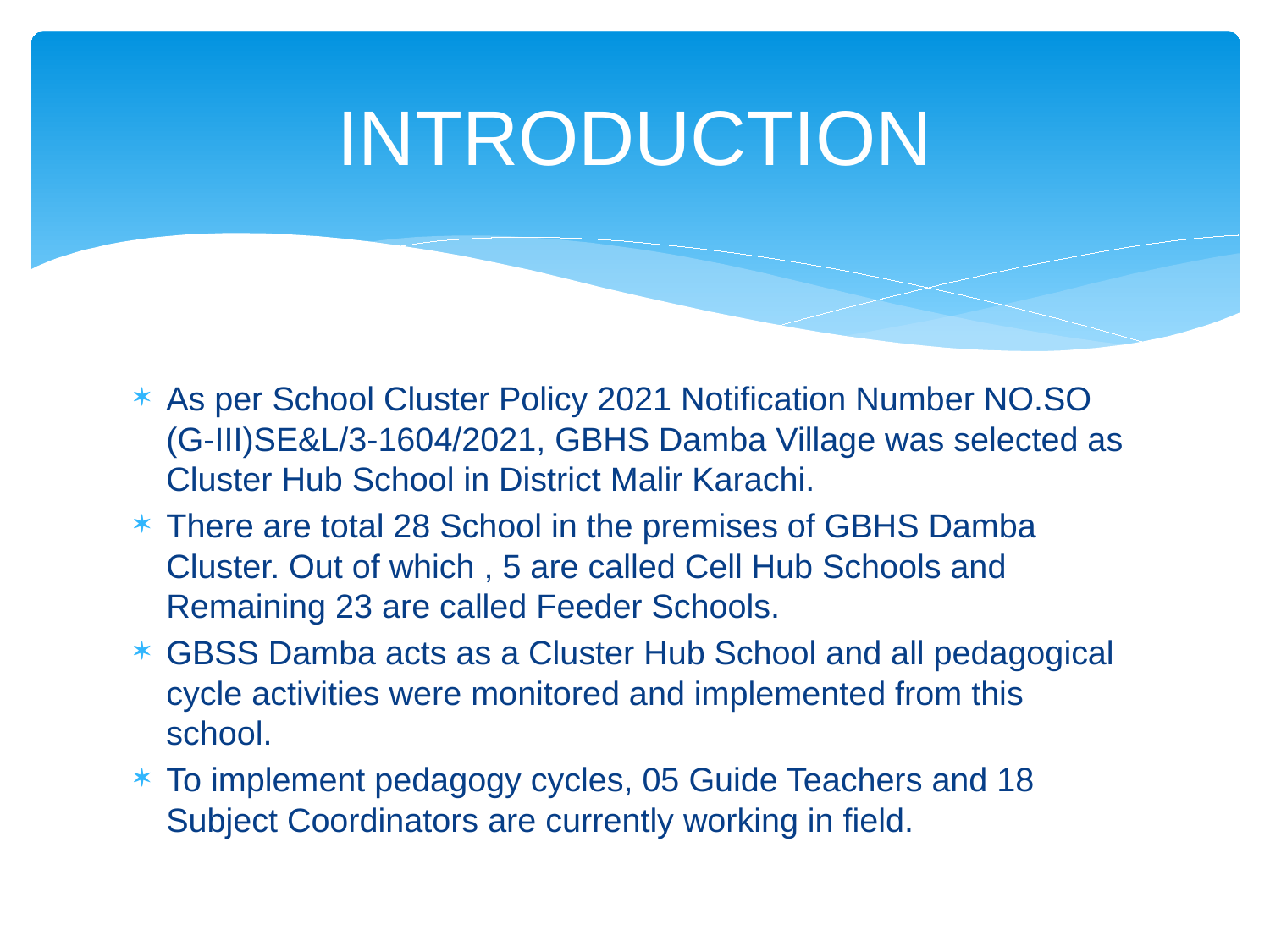

# INTRODUCTION
As per School Cluster Policy 2021 Notification Number NO.SO (G-III)SE&L/3-1604/2021, GBHS Damba Village was selected as Cluster Hub School in District Malir Karachi.
There are total 28 School in the premises of GBHS Damba Cluster. Out of which , 5 are called Cell Hub Schools and Remaining 23 are called Feeder Schools.
GBSS Damba acts as a Cluster Hub School and all pedagogical cycle activities were monitored and implemented from this school.
To implement pedagogy cycles, 05 Guide Teachers and 18 Subject Coordinators are currently working in field.